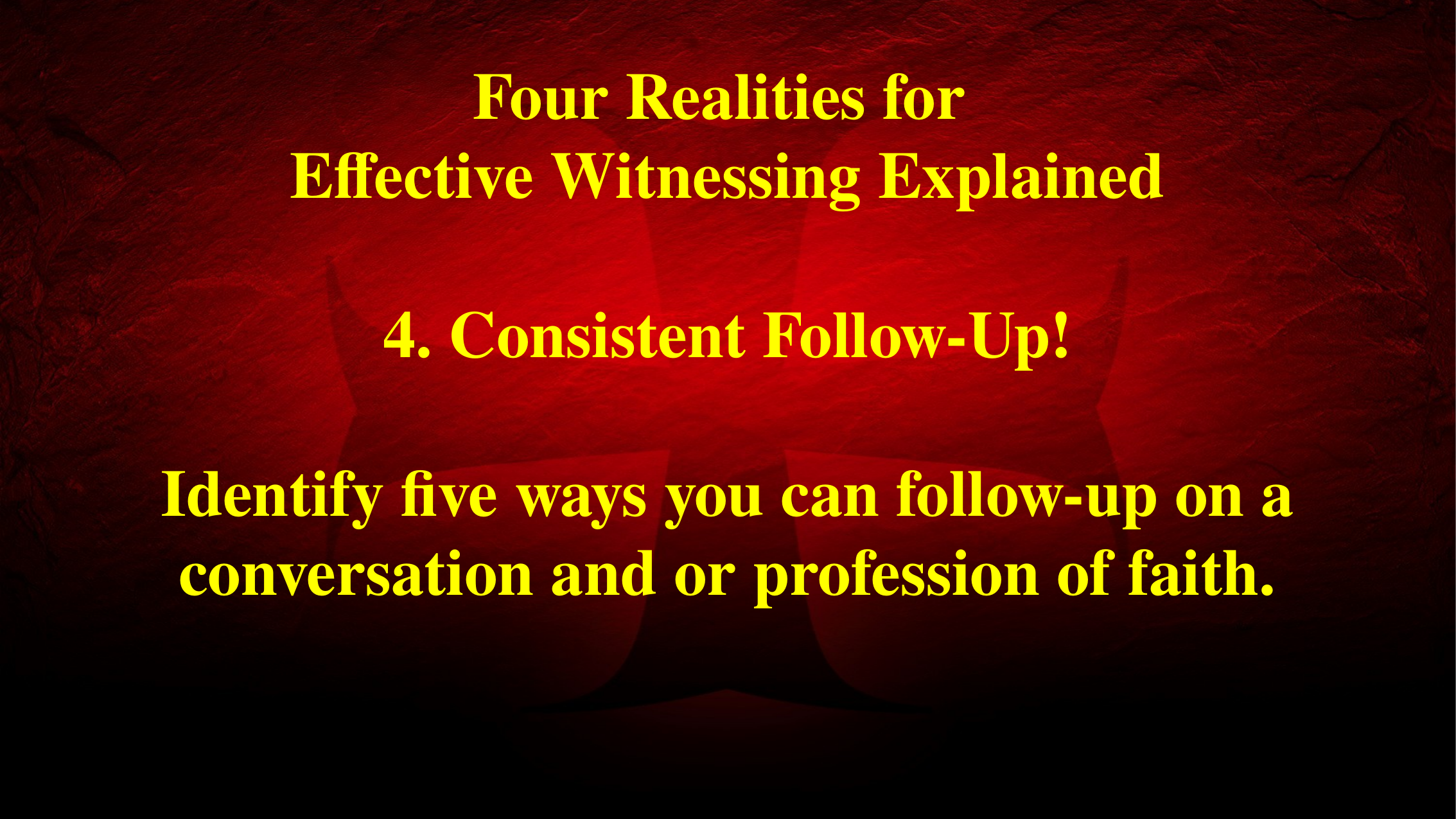

Four Realities for
Effective Witnessing Explained

4. Consistent Follow-Up!

Identify five ways you can follow-up on a conversation and or profession of faith.
27